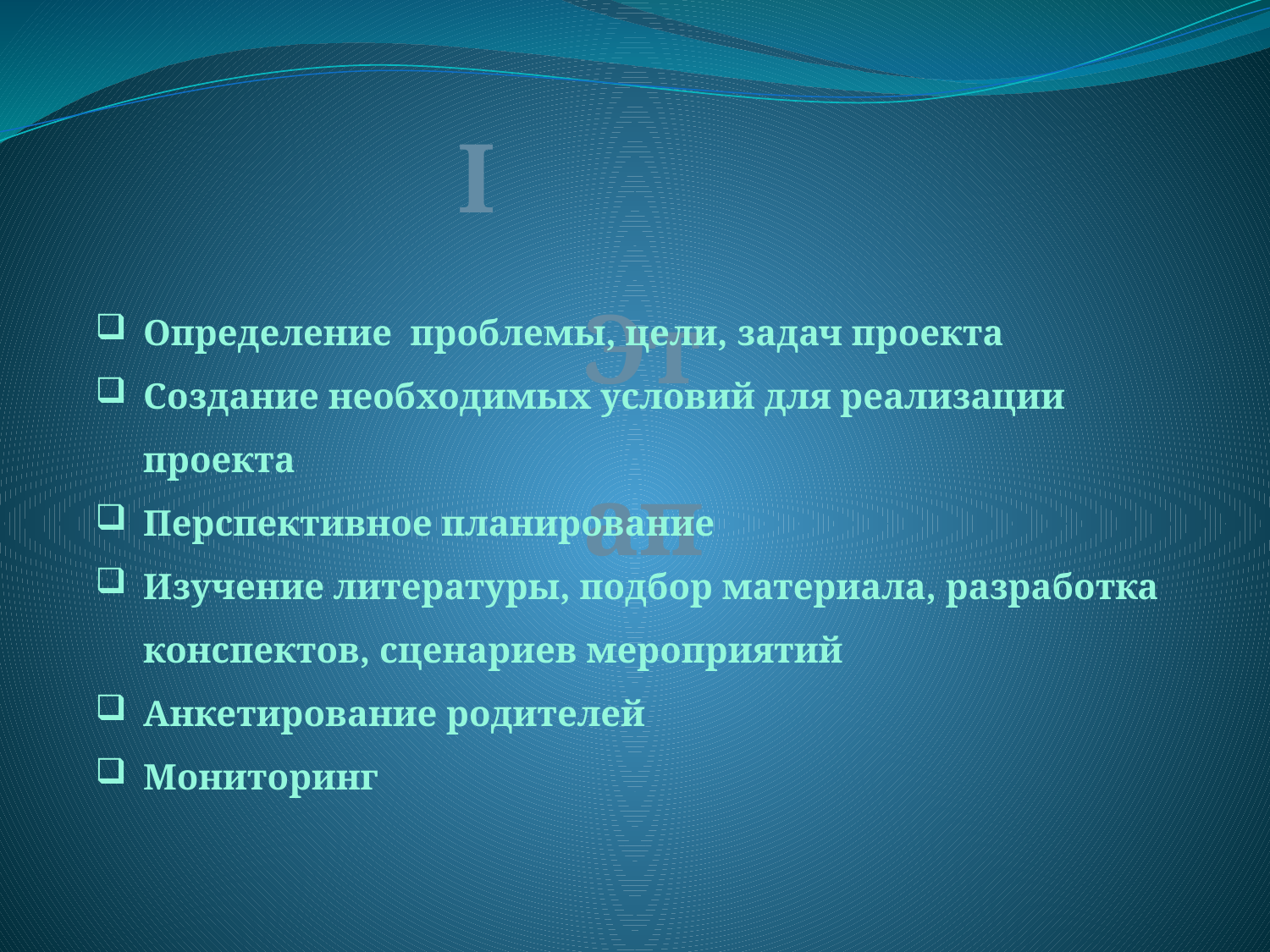

I Этап

Определение  проблемы, цели, задач проекта
Создание необходимых условий для реализации проекта
Перспективное планирование
Изучение литературы, подбор материала, разработка конспектов, сценариев мероприятий
Анкетирование родителей
Мониторинг